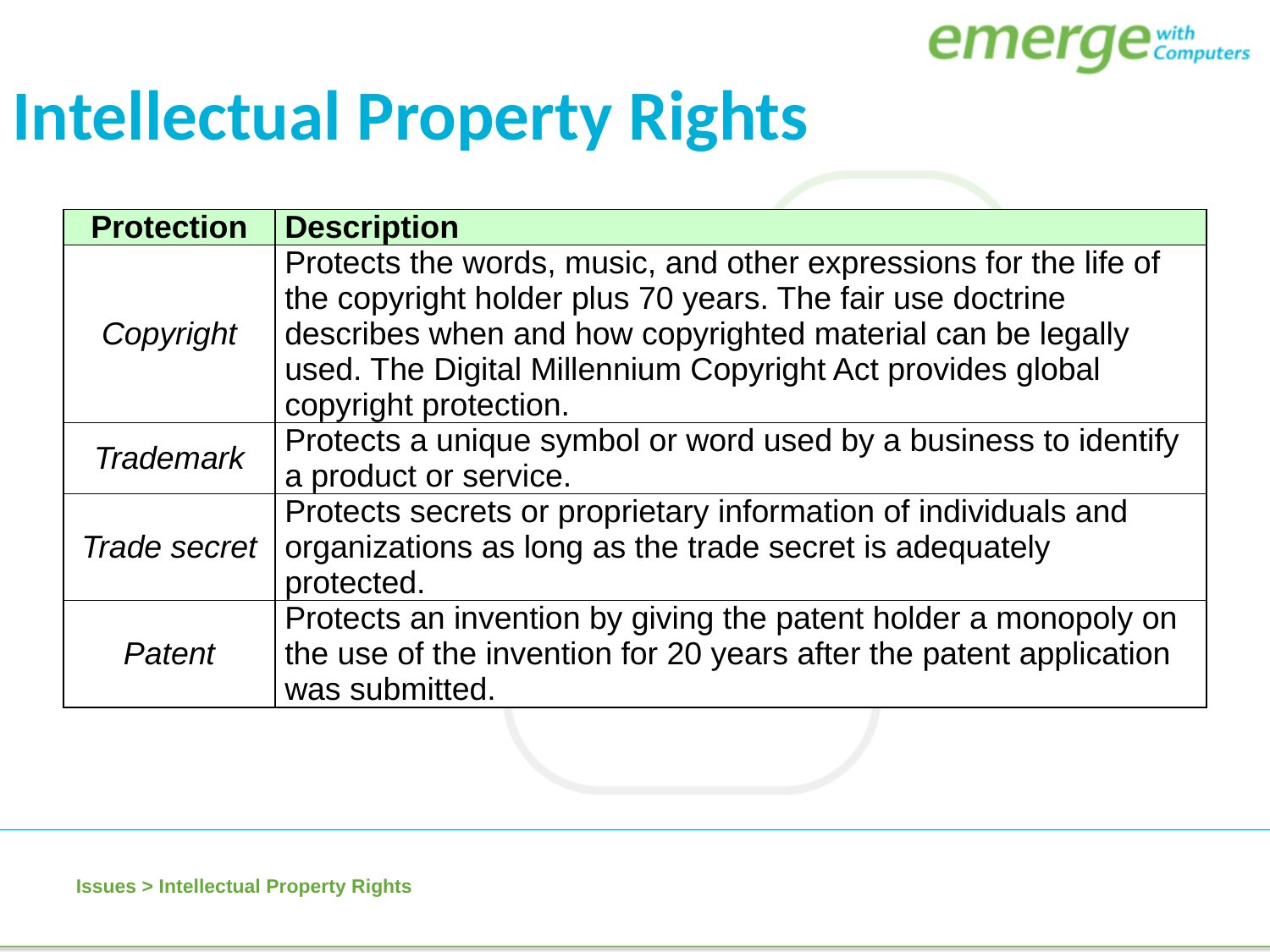

Intellectual Property Rights
| Protection | Description |
| --- | --- |
| Copyright | Protects the words, music, and other expressions for the life of the copyright holder plus 70 years. The fair use doctrine describes when and how copyrighted material can be legally used. The Digital Millennium Copyright Act provides global copyright protection. |
| Trademark | Protects a unique symbol or word used by a business to identify a product or service. |
| Trade secret | Protects secrets or proprietary information of individuals and organizations as long as the trade secret is adequately protected. |
| Patent | Protects an invention by giving the patent holder a monopoly on the use of the invention for 20 years after the patent application was submitted. |
Issues > Intellectual Property Rights